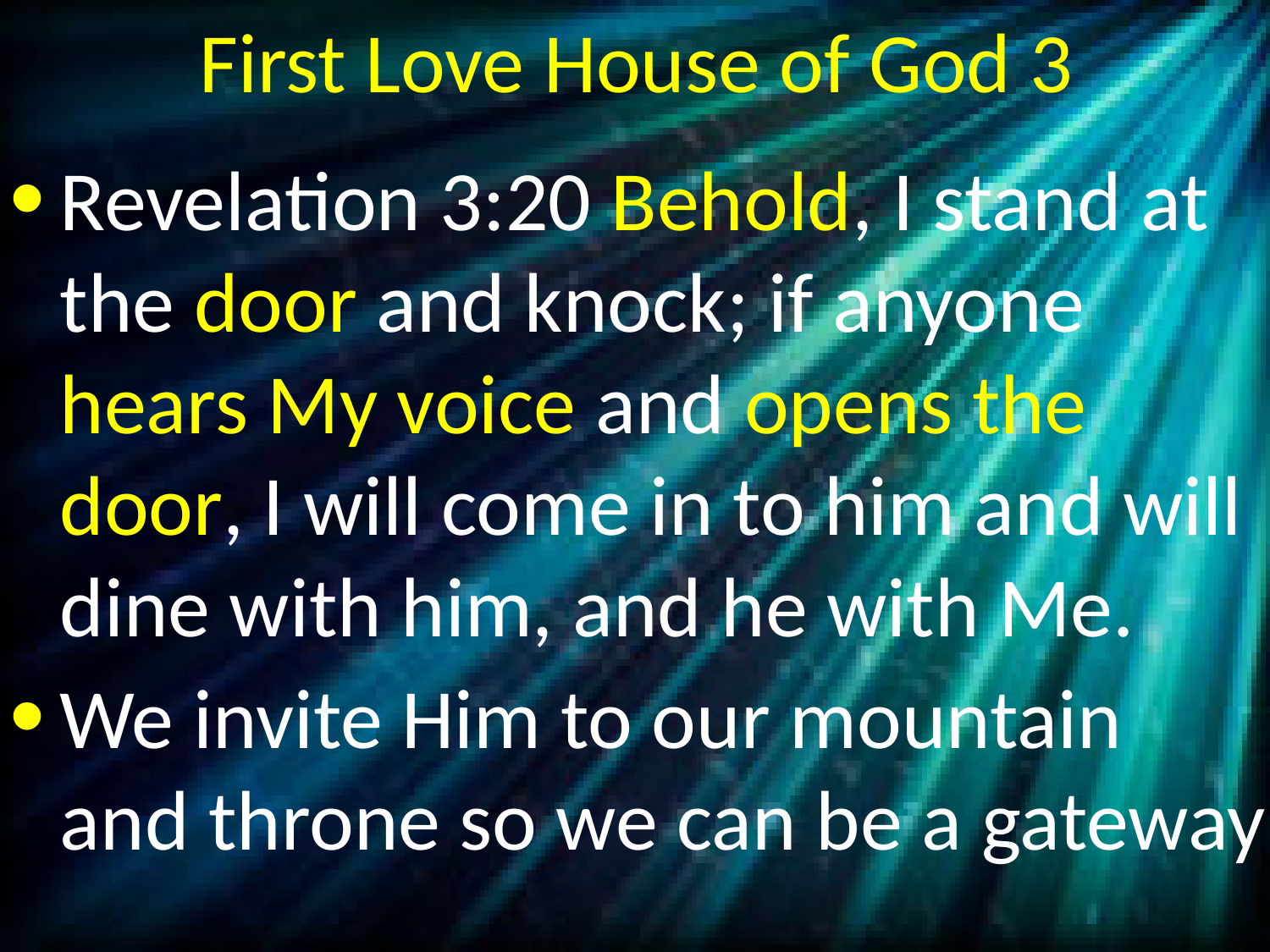

# First Love House of God 3
Revelation 3:20 Behold, I stand at the door and knock; if anyone hears My voice and opens the door, I will come in to him and will dine with him, and he with Me.
We invite Him to our mountain and throne so we can be a gateway